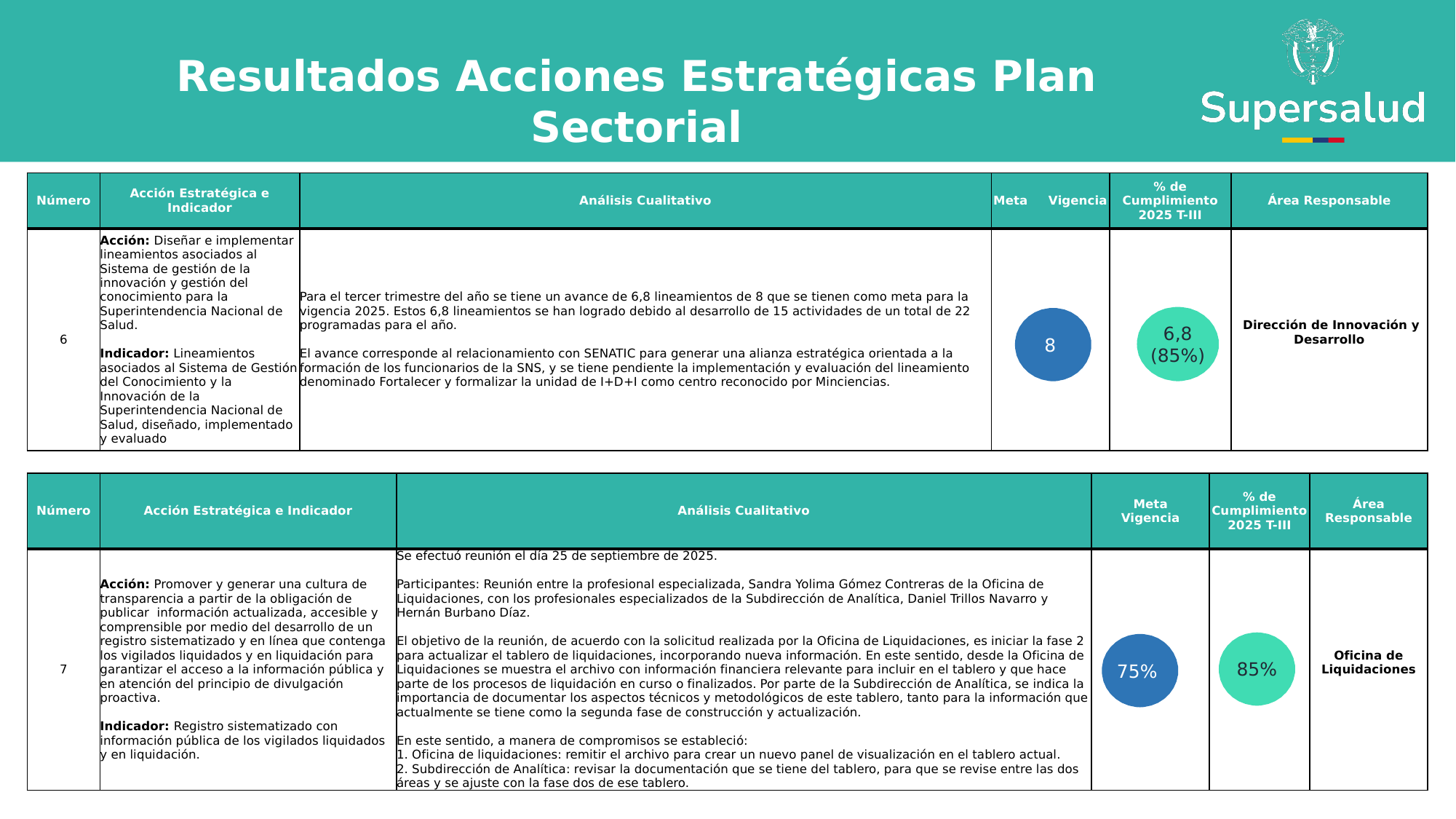

Resultados Acciones Estratégicas Plan Sectorial
| Número | Acción Estratégica e Indicador | Análisis Cualitativo | Meta Vigencia | % de Cumplimiento 2025 T-III | Área Responsable |
| --- | --- | --- | --- | --- | --- |
| 6 | Acción: Diseñar e implementar lineamientos asociados al Sistema de gestión de la innovación y gestión del conocimiento para la Superintendencia Nacional de Salud. Indicador: Lineamientos asociados al Sistema de Gestión del Conocimiento y la Innovación de la Superintendencia Nacional de Salud, diseñado, implementado y evaluado | Para el tercer trimestre del año se tiene un avance de 6,8 lineamientos de 8 que se tienen como meta para la vigencia 2025. Estos 6,8 lineamientos se han logrado debido al desarrollo de 15 actividades de un total de 22 programadas para el año. El avance corresponde al relacionamiento con SENATIC para generar una alianza estratégica orientada a la formación de los funcionarios de la SNS, y se tiene pendiente la implementación y evaluación del lineamiento denominado Fortalecer y formalizar la unidad de I+D+I como centro reconocido por Minciencias. |  |  | Dirección de Innovación y Desarrollo |
6,8
(85%)
8
| Número | Acción Estratégica e Indicador | Análisis Cualitativo | Meta Vigencia | % de Cumplimiento 2025 T-III | Área Responsable |
| --- | --- | --- | --- | --- | --- |
| 7 | Acción: Promover y generar una cultura de transparencia a partir de la obligación de publicar información actualizada, accesible y comprensible por medio del desarrollo de un registro sistematizado y en línea que contenga los vigilados liquidados y en liquidación para garantizar el acceso a la información pública y en atención del principio de divulgación proactiva. Indicador: Registro sistematizado con información pública de los vigilados liquidados y en liquidación. | Se efectuó reunión el día 25 de septiembre de 2025. Participantes: Reunión entre la profesional especializada, Sandra Yolima Gómez Contreras de la Oficina de Liquidaciones, con los profesionales especializados de la Subdirección de Analítica, Daniel Trillos Navarro y Hernán Burbano Díaz. El objetivo de la reunión, de acuerdo con la solicitud realizada por la Oficina de Liquidaciones, es iniciar la fase 2 para actualizar el tablero de liquidaciones, incorporando nueva información. En este sentido, desde la Oficina de Liquidaciones se muestra el archivo con información financiera relevante para incluir en el tablero y que hace parte de los procesos de liquidación en curso o finalizados. Por parte de la Subdirección de Analítica, se indica la importancia de documentar los aspectos técnicos y metodológicos de este tablero, tanto para la información que actualmente se tiene como la segunda fase de construcción y actualización. En este sentido, a manera de compromisos se estableció: 1. Oficina de liquidaciones: remitir el archivo para crear un nuevo panel de visualización en el tablero actual. 2. Subdirección de Analítica: revisar la documentación que se tiene del tablero, para que se revise entre las dos áreas y se ajuste con la fase dos de ese tablero. |  |  | Oficina de Liquidaciones |
85%
75%